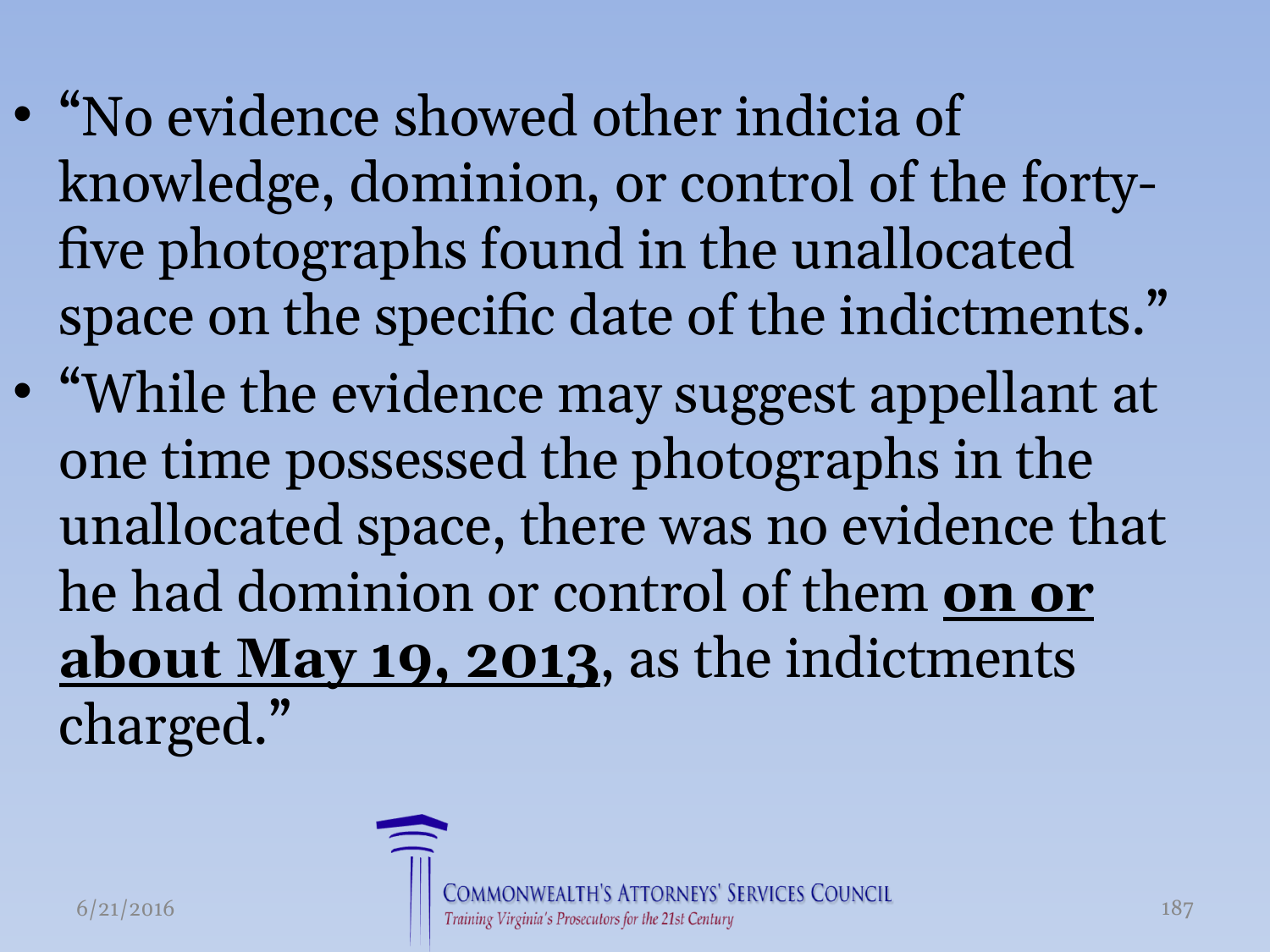

“No evidence showed other indicia of knowledge, dominion, or control of the forty-five photographs found in the unallocated space on the specific date of the indictments.”
“While the evidence may suggest appellant at one time possessed the photographs in the unallocated space, there was no evidence that he had dominion or control of them on or about May 19, 2013, as the indictments charged.”
6/21/2016
187